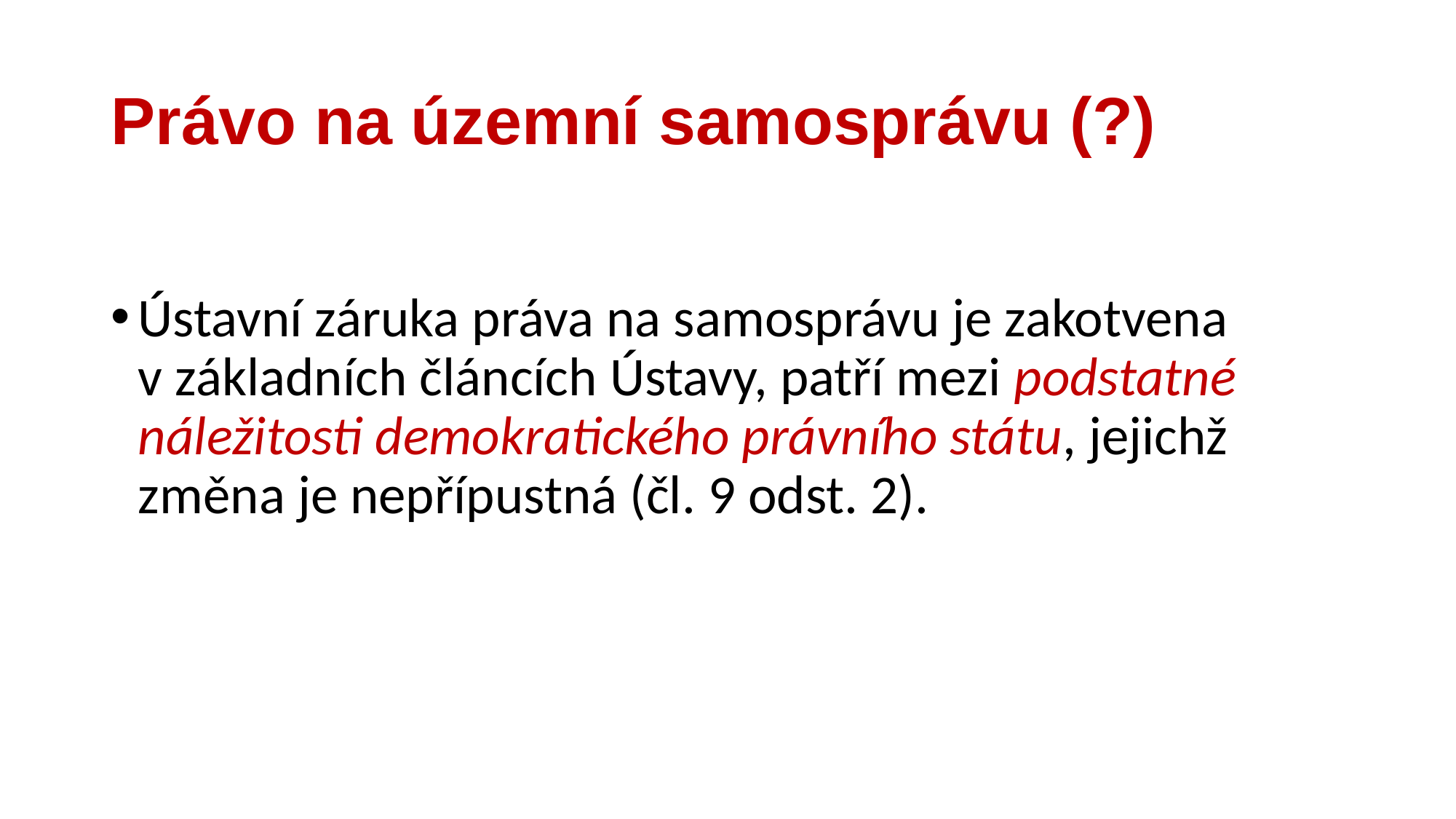

# Právo na územní samosprávu (?)

Ústavní záruka práva na samosprávu je zakotvena v základních článcích Ústavy, patří mezi podstatné náležitosti demokratického právního státu, jejichž změna je nepřípustná (čl. 9 odst. 2).